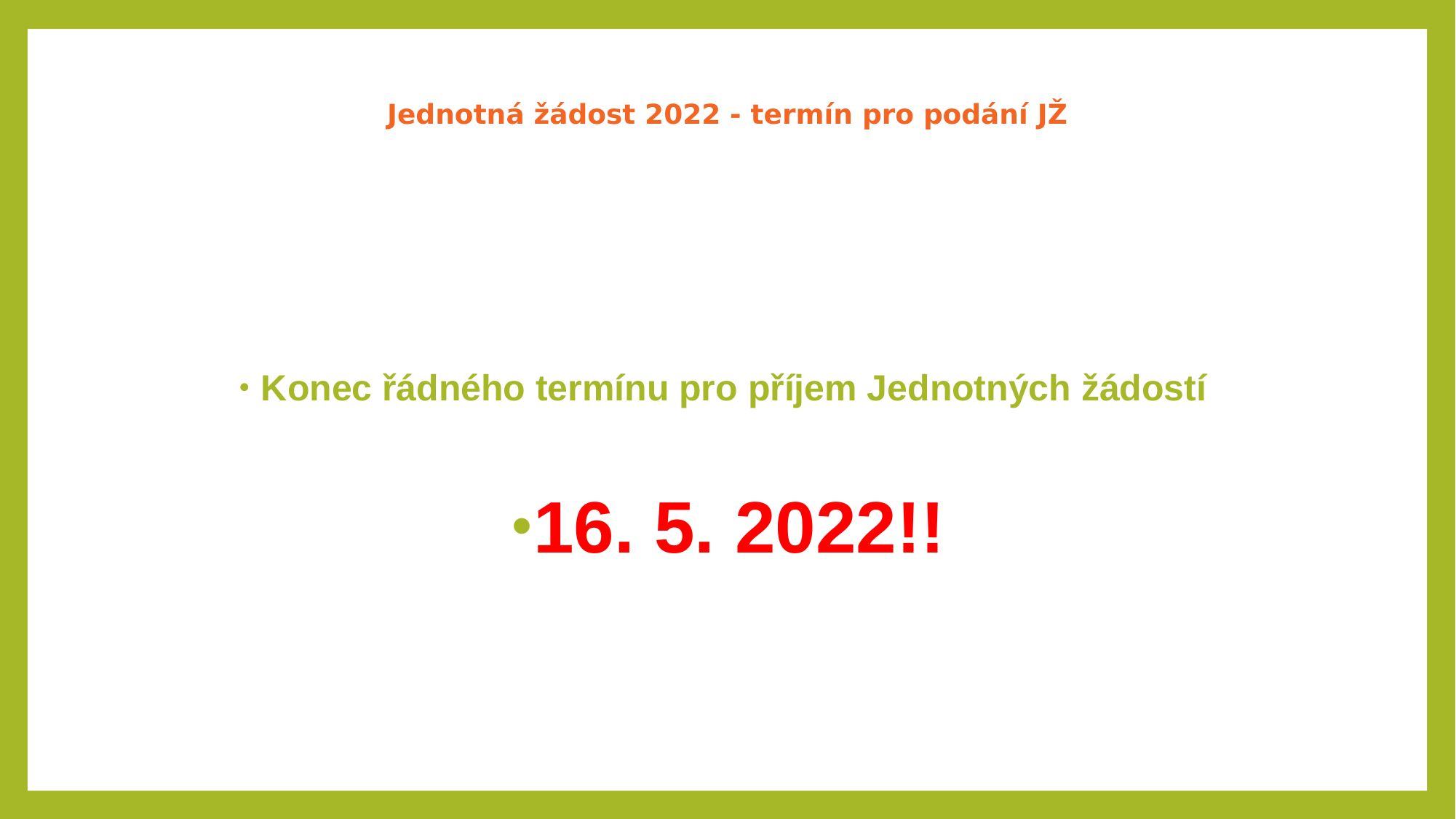

Jednotná žádost 2022 - termín pro podání JŽ

Konec řádného termínu pro příjem Jednotných žádostí

16. 5. 2022!!